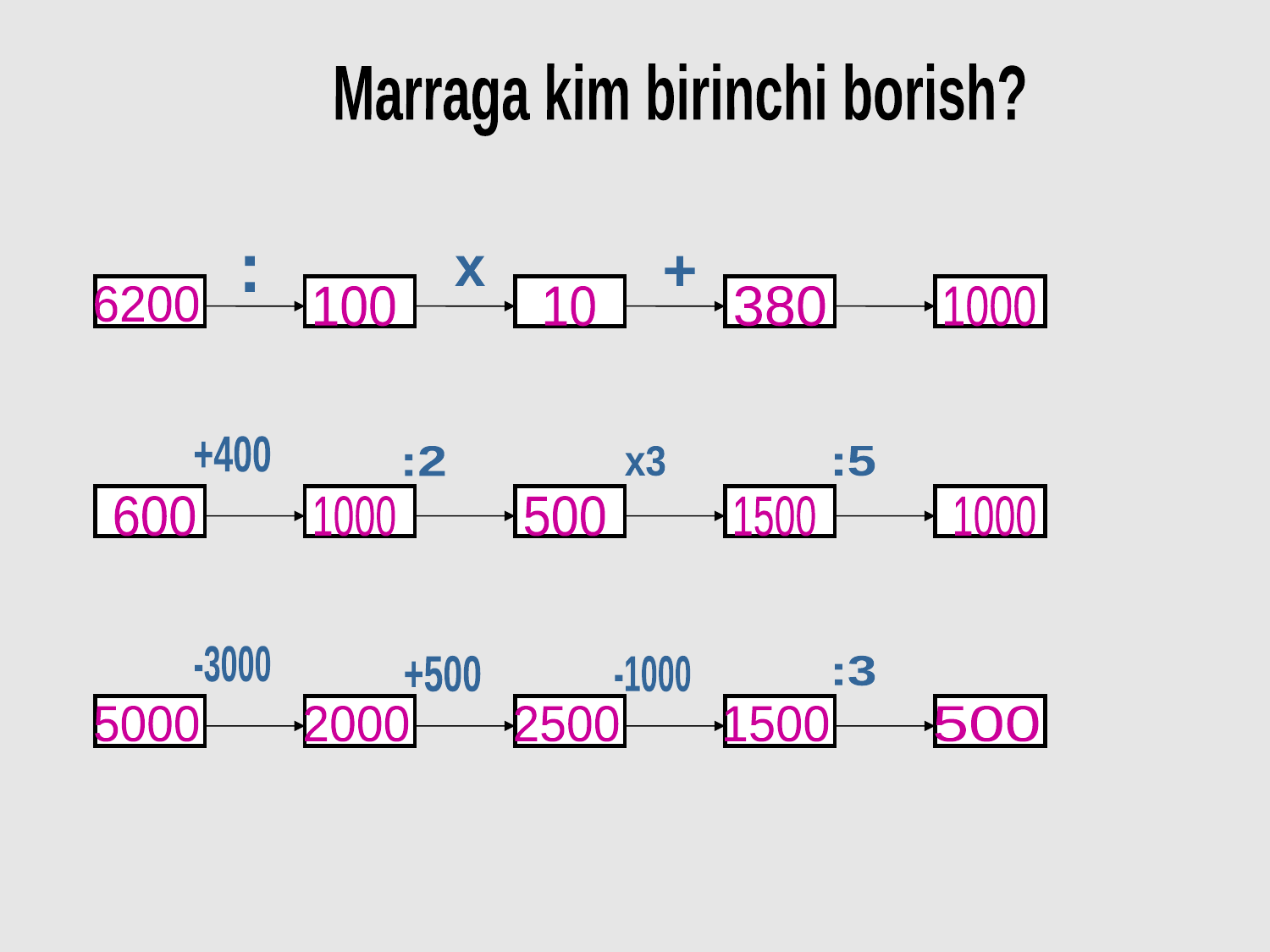

Marraga kim birinchi borish?
:
x
+

6200
100
10
380
1000

+400
:2
x3
:5

600
1000
500
1500
1000

-3000
+500
-1000
:3

5000
2000
2500
1500
500